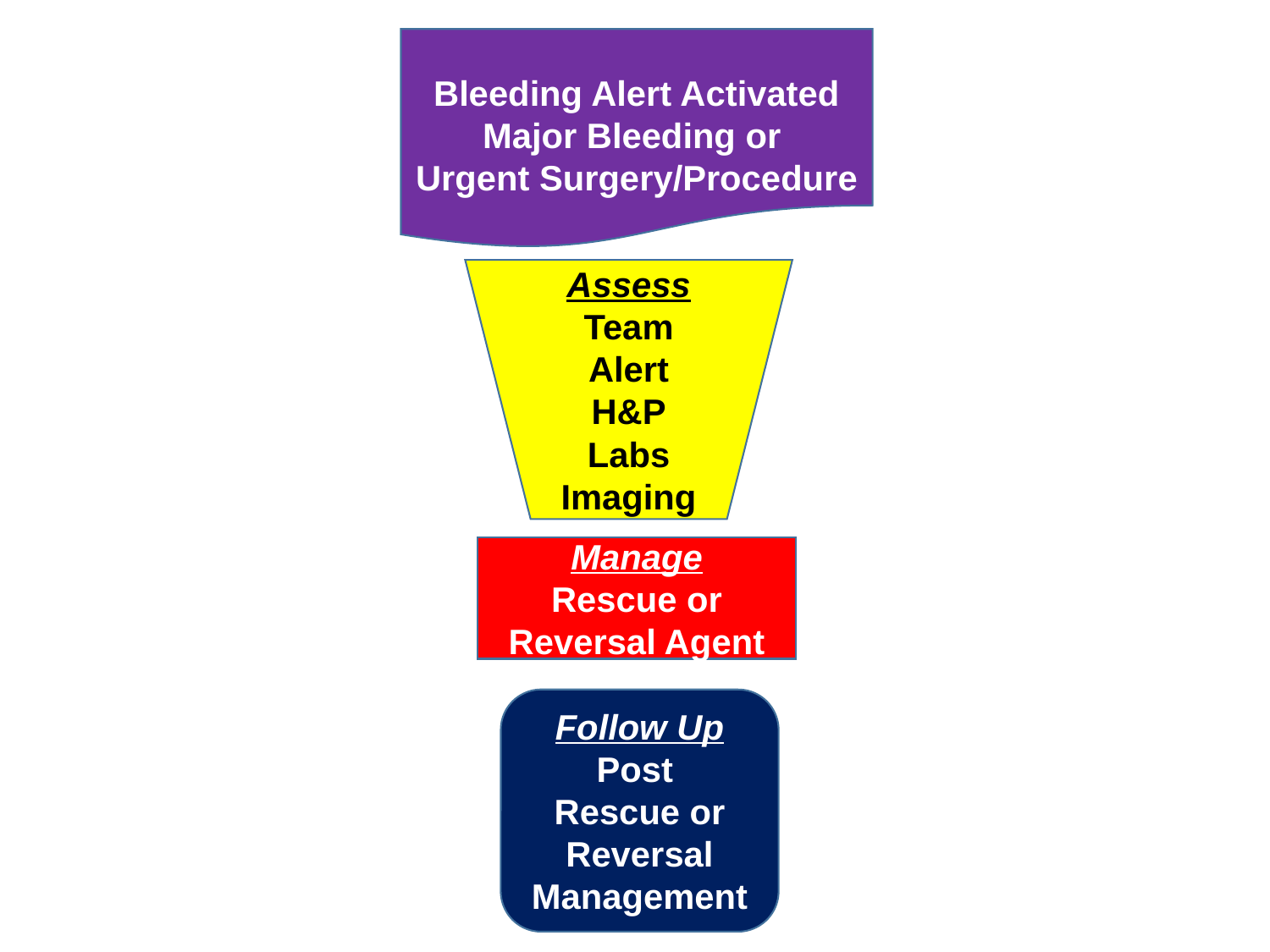

Bleeding Alert Activated
Major Bleeding or
Urgent Surgery/Procedure
Assess
Team Alert
H&P
Labs
Imaging
Manage
Rescue or Reversal Agent
Follow Up
Post
Rescue or Reversal
Management